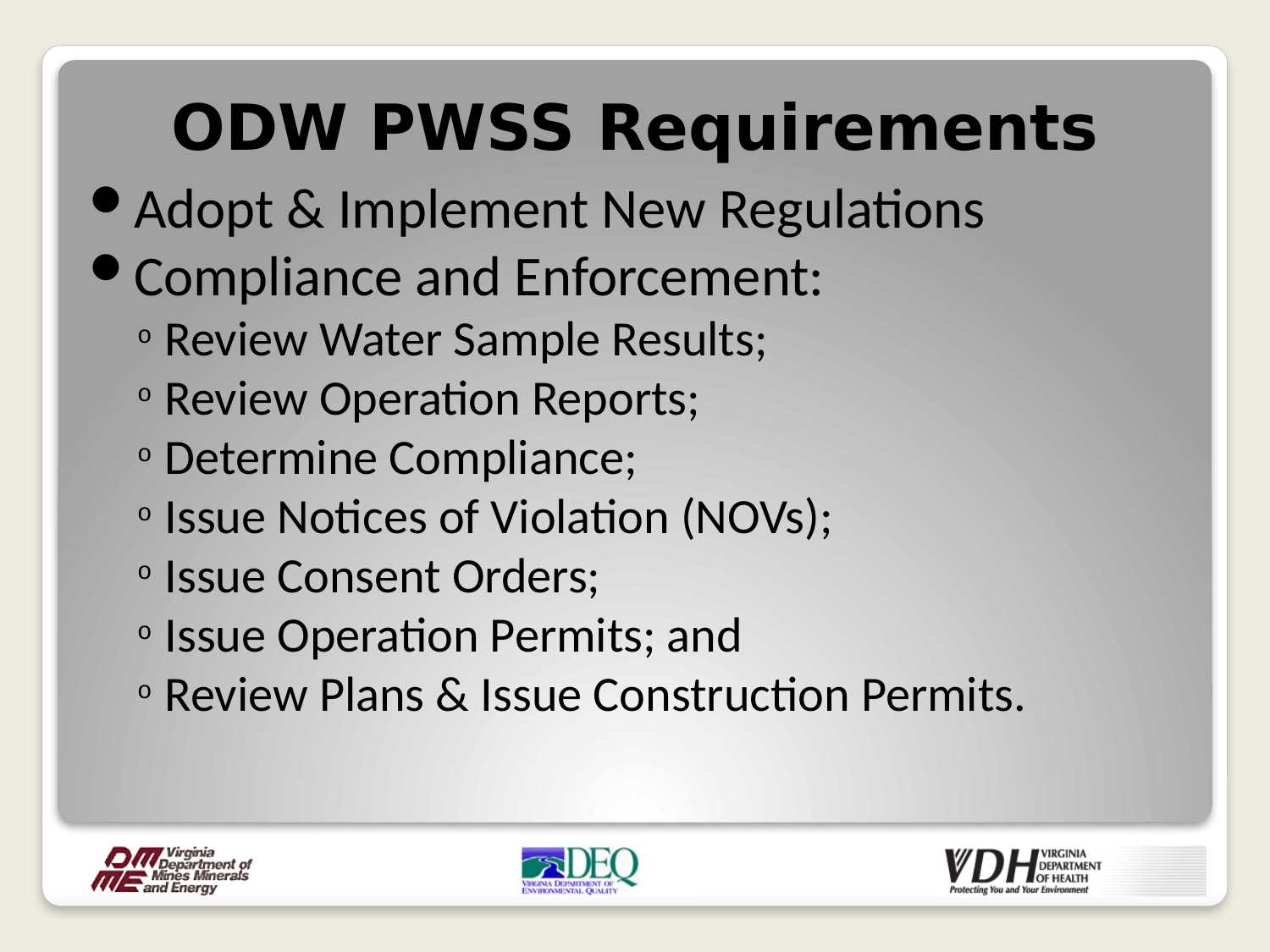

# ODW PWSS Requirements
Adopt & Implement New Regulations
Compliance and Enforcement:
Review Water Sample Results;
Review Operation Reports;
Determine Compliance;
Issue Notices of Violation (NOVs);
Issue Consent Orders;
Issue Operation Permits; and
Review Plans & Issue Construction Permits.